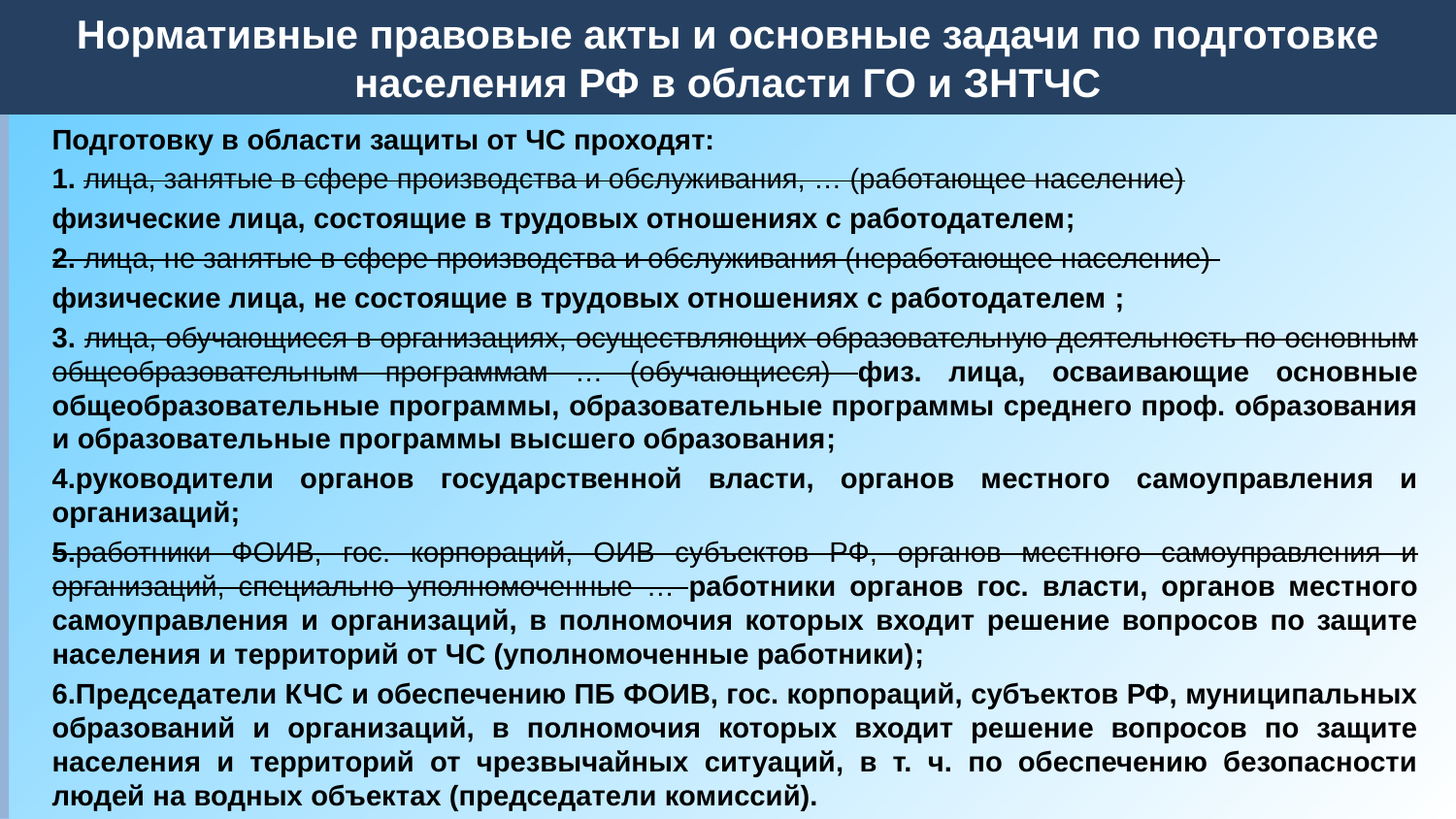

Нормативные правовые акты и основные задачи по подготовке населения РФ в области ГО и ЗНТЧС
# 1. Нормативные правовые акты и основные задачи по подготовке населения РФ в области ГО и ЗНТЧС

Подготовку в области защиты от ЧС проходят:
1. лица, занятые в сфере производства и обслуживания, … (работающее население)
физические лица, состоящие в трудовых отношениях с работодателем;
2. лица, не занятые в сфере производства и обслуживания (неработающее население)
физические лица, не состоящие в трудовых отношениях с работодателем ;
3. лица, обучающиеся в организациях, осуществляющих образовательную деятельность по основным общеобразовательным программам … (обучающиеся) физ. лица, осваивающие основные общеобразовательные программы, образовательные программы среднего проф. образования и образовательные программы высшего образования;
4.руководители органов государственной власти, органов местного самоуправления и организаций;
5.работники ФОИВ, гос. корпораций, ОИВ субъектов РФ, органов местного самоуправления и организаций, специально уполномоченные … работники органов гос. власти, органов местного самоуправления и организаций, в полномочия которых входит решение вопросов по защите населения и территорий от ЧС (уполномоченные работники);
6.Председатели КЧС и обеспечению ПБ ФОИВ, гос. корпораций, субъектов РФ, муниципальных образований и организаций, в полномочия которых входит решение вопросов по защите населения и территорий от чрезвычайных ситуаций, в т. ч. по обеспечению безопасности людей на водных объектах (председатели комиссий).